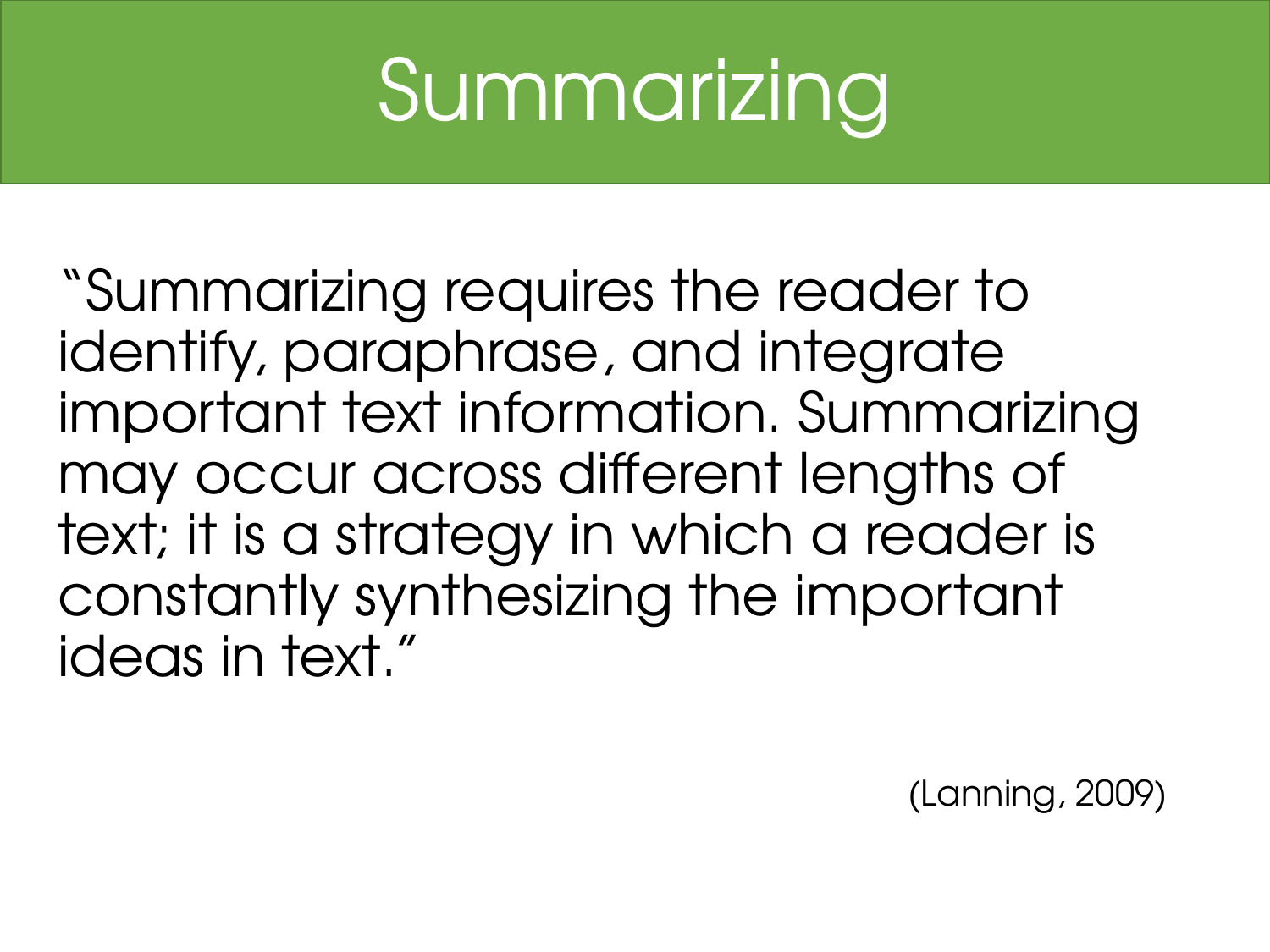

# Summarizing
“Summarizing requires the reader to identify, paraphrase, and integrate important text information. Summarizing may occur across different lengths of text; it is a strategy in which a reader is constantly synthesizing the important ideas in text.”

(Lanning, 2009)